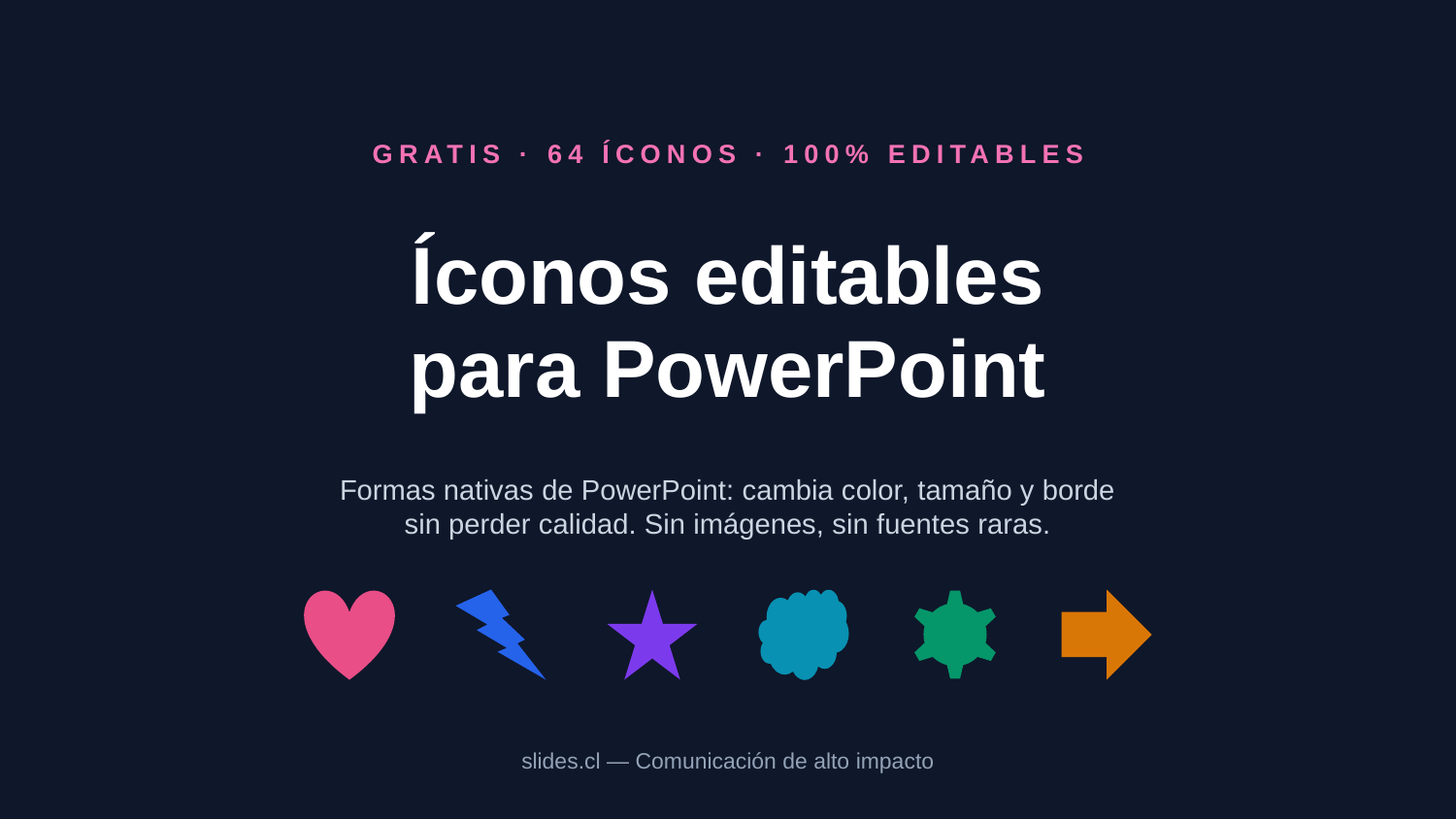

GRATIS · 64 ÍCONOS · 100% EDITABLES
Íconos editables
para PowerPoint
Formas nativas de PowerPoint: cambia color, tamaño y borde
sin perder calidad. Sin imágenes, sin fuentes raras.

slides.cl — Comunicación de alto impacto